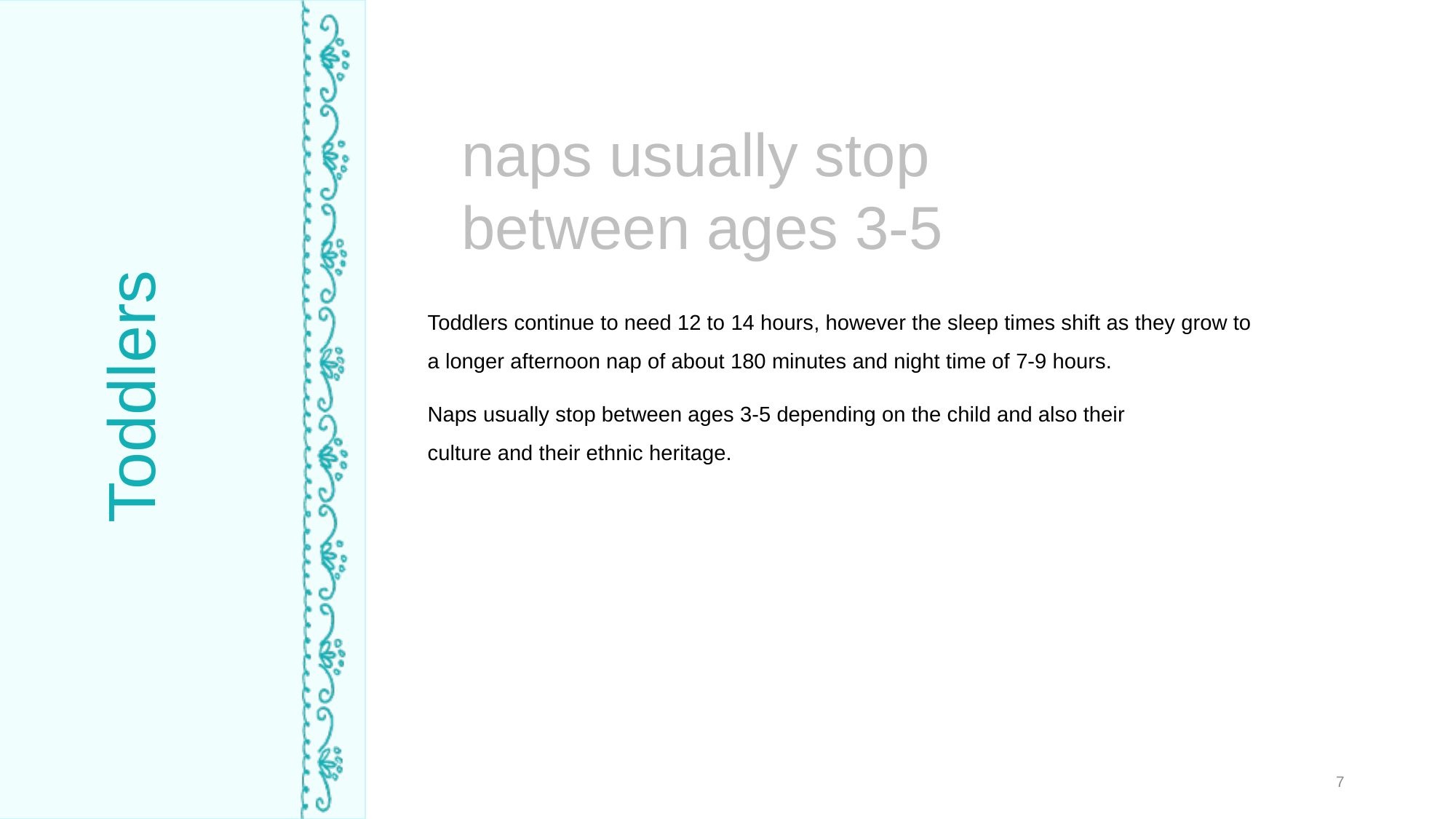

naps usually stop between ages 3-5
Toddlers continue to need 12 to 14 hours, however the sleep times shift as they grow to
a longer afternoon nap of about 180 minutes and night time of 7-9 hours.
Naps usually stop between ages 3-5 depending on the child and also their
culture and their ethnic heritage.
Toddlers
TIME ASLEEP
7